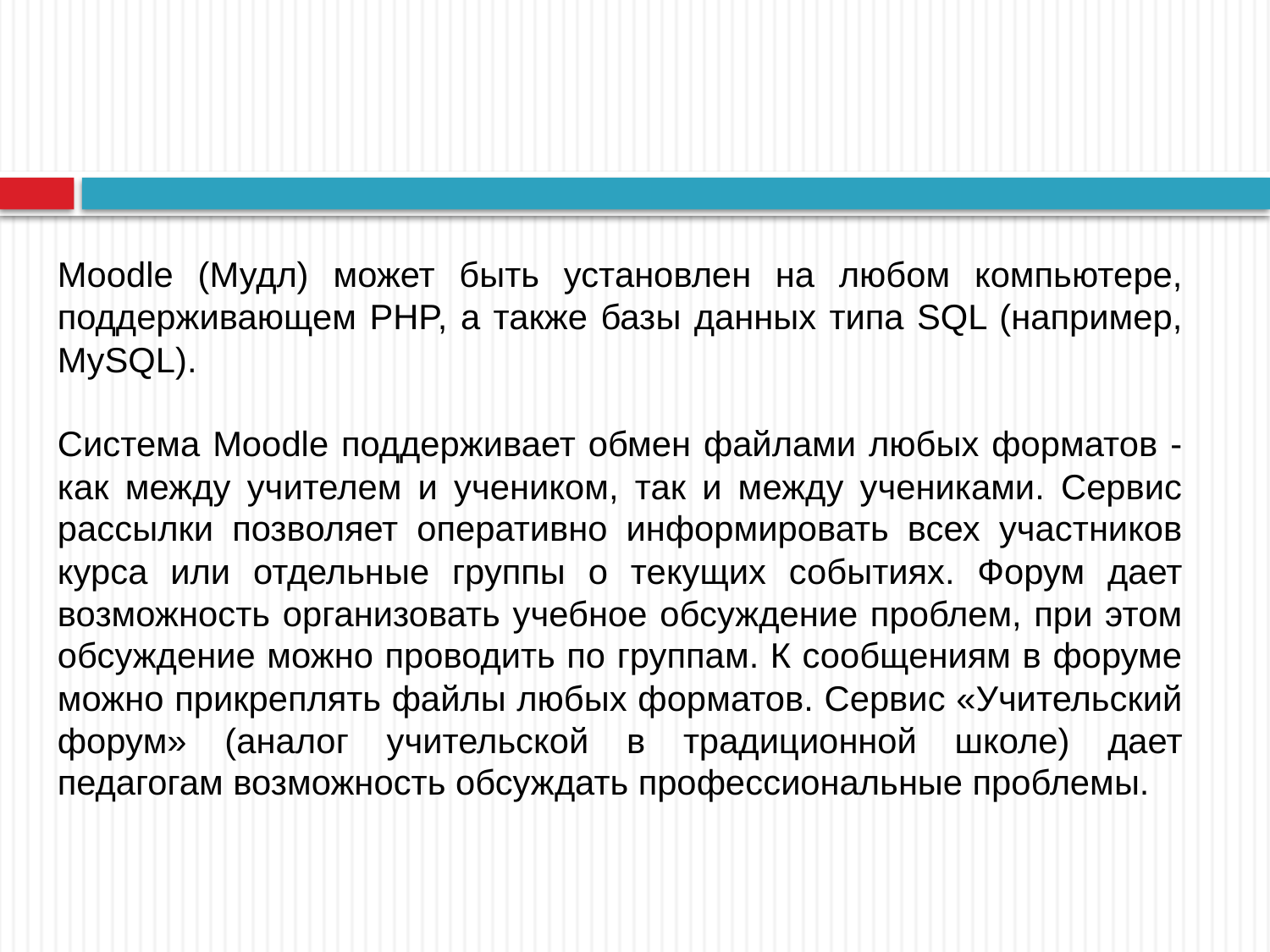

Moodle (Мудл) может быть установлен на любом компьютере, поддерживающем PHP, а также базы данных типа SQL (например, MySQL).

Система Moodle поддерживает обмен файлами любых форматов - как между учителем и учеником, так и между учениками. Сервис рассылки позволяет оперативно информировать всех участников курса или отдельные группы о текущих событиях. Форум дает возможность организовать учебное обсуждение проблем, при этом обсуждение можно проводить по группам. К сообщениям в форуме можно прикреплять файлы любых форматов. Сервис «Учительский форум» (аналог учительской в традиционной школе) дает педагогам возможность обсуждать профессиональные проблемы.